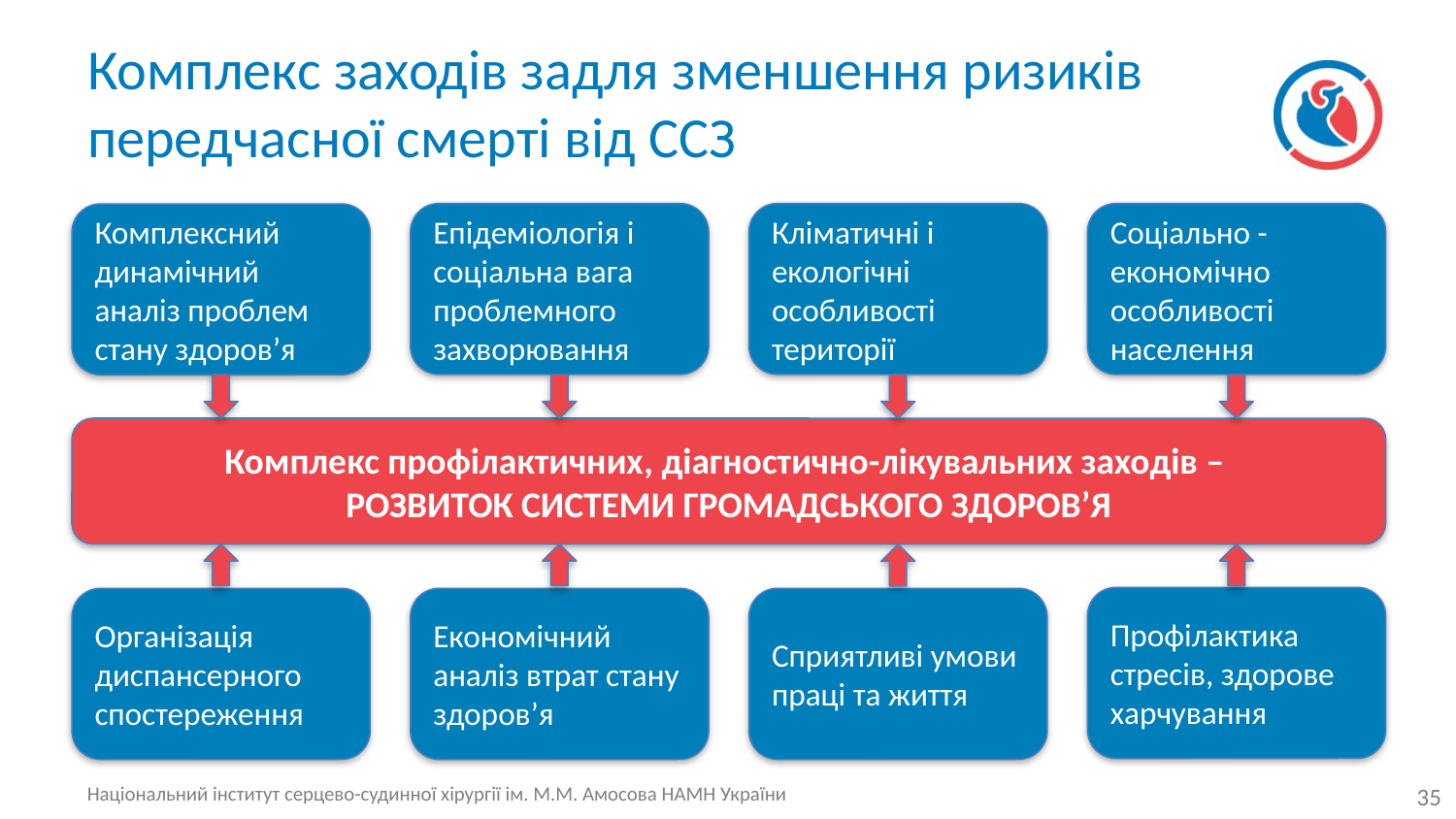

# Комплекс заходів задля зменшення ризиків передчасної смерті від ССЗ
Епідеміологія і соціальна вага проблемного захворювання
Кліматичні і екологічні особливості території
Соціально - економічно особливості населення
Комплексний динамічний аналіз проблем стану здоров’я

Комплекс профілактичних, діагностично-лікувальних заходів –
РОЗВИТОК СИСТЕМИ ГРОМАДСЬКОГО ЗДОРОВ’Я

Профілактика стресів, здорове харчування
Організація  диспансерного спостереження
Економічний аналіз втрат стану здоров’я
Сприятливі умови праці та життя
35